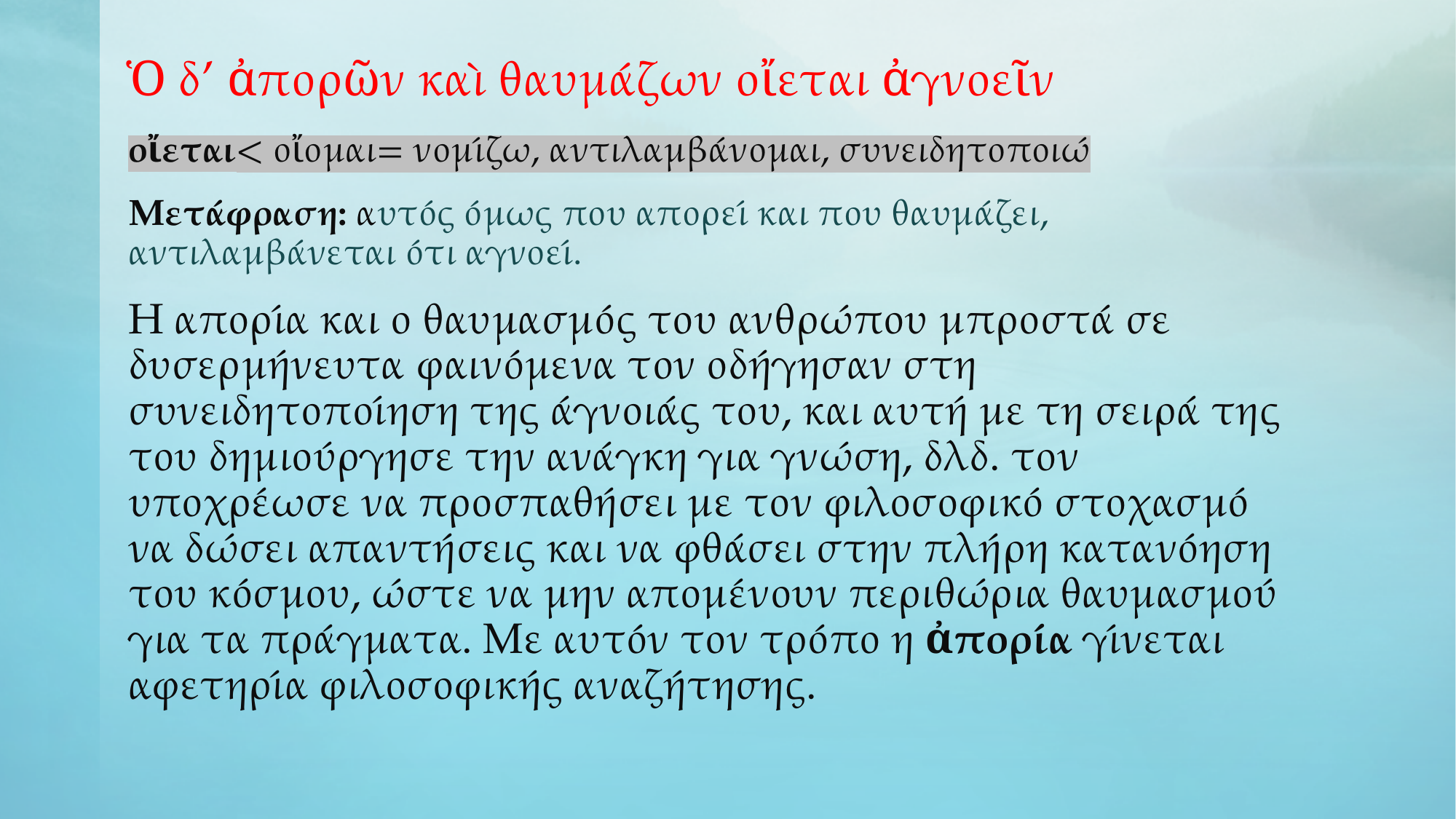

Ὁ δ’ ἀπορῶν καὶ θαυμάζων οἴεται ἀγνοεῖν
οἴεται< οἴομαι= νομίζω, αντιλαμβάνομαι, συνειδητοποιώ
Μετάφραση: αυτός όμως που απορεί και που θαυμάζει, αντιλαμβάνεται ότι αγνοεί.
Η απορία και ο θαυμασμός του ανθρώπου μπροστά σε δυσερμήνευτα φαινόμενα τον οδήγησαν στη συνειδητοποίηση της άγνοιάς του, και αυτή με τη σειρά της του δημιούργησε την ανάγκη για γνώση, δλδ. τον υποχρέωσε να προσπαθήσει με τον φιλοσοφικό στοχασμό να δώσει απαντήσεις και να φθάσει στην πλήρη κατανόηση του κόσμου, ώστε να μην απομένουν περιθώρια θαυμασμού για τα πράγματα. Με αυτόν τον τρόπο η ἀπορία γίνεται αφετηρία φιλοσοφικής αναζήτησης.